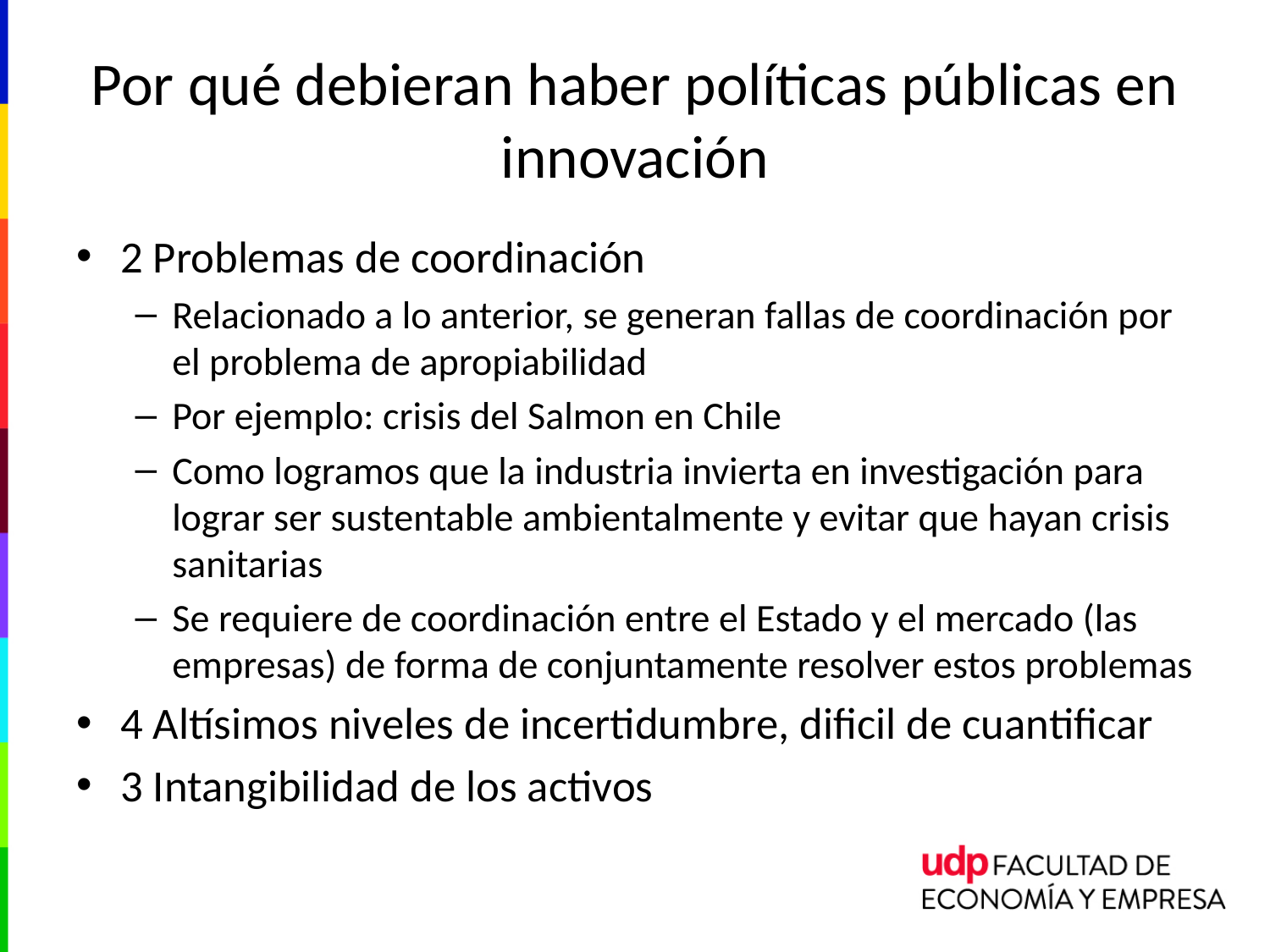

# Por qué debieran haber políticas públicas en innovación
2 Problemas de coordinación
Relacionado a lo anterior, se generan fallas de coordinación por el problema de apropiabilidad
Por ejemplo: crisis del Salmon en Chile
Como logramos que la industria invierta en investigación para lograr ser sustentable ambientalmente y evitar que hayan crisis sanitarias
Se requiere de coordinación entre el Estado y el mercado (las empresas) de forma de conjuntamente resolver estos problemas
4 Altísimos niveles de incertidumbre, dificil de cuantificar
3 Intangibilidad de los activos